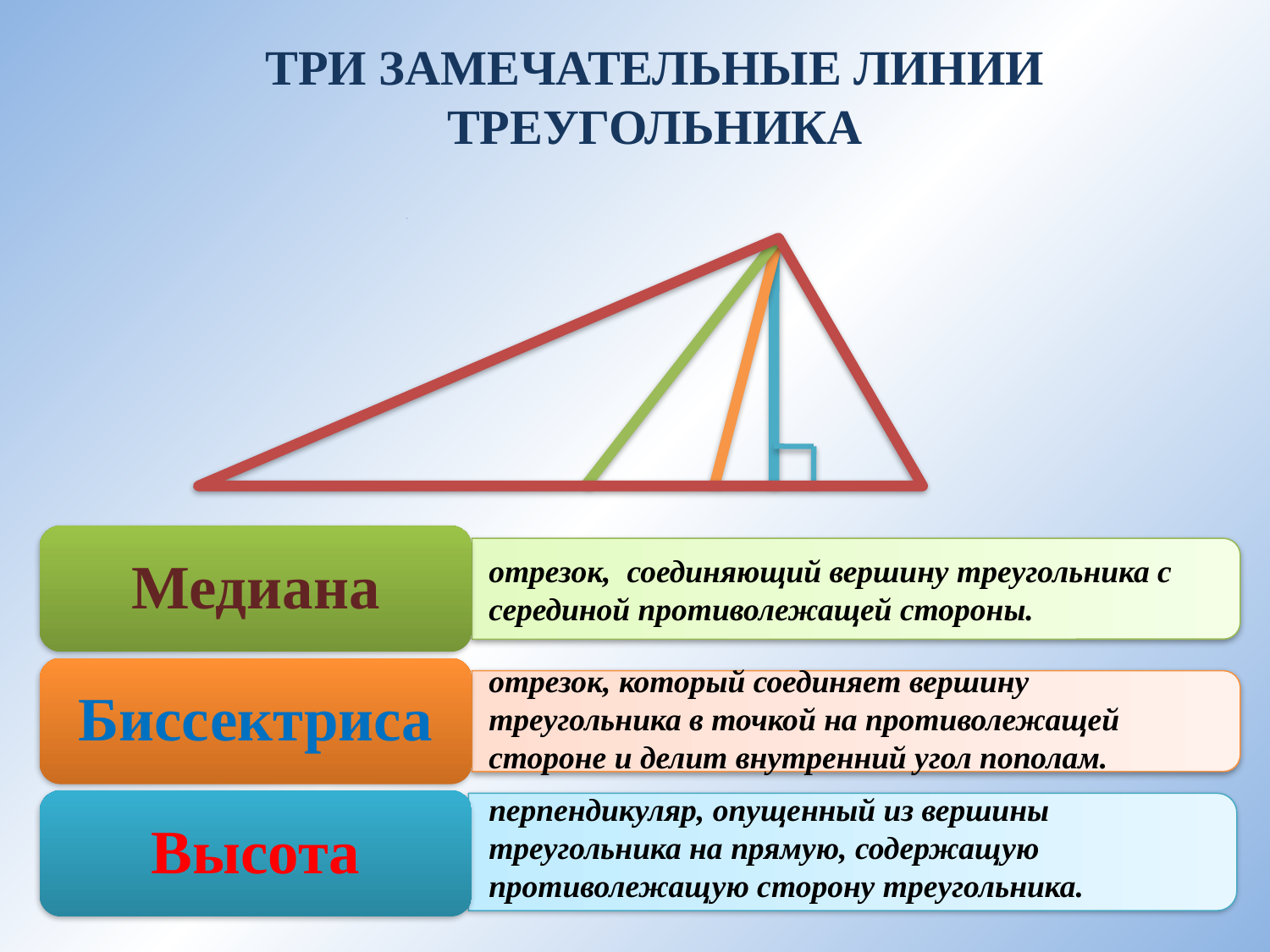

Три замечательные линии треугольника

Медиана

Биссектриса

Высота
отрезок,  соединяющий вершину треугольника с серединой противолежащей стороны.
отрезок, который соединяет вершину треугольника в точкой на противолежащей стороне и делит внутренний угол пополам.
перпендикуляр, опущенный из вершины треугольника на прямую, содержащую противолежащую сторону треугольника.